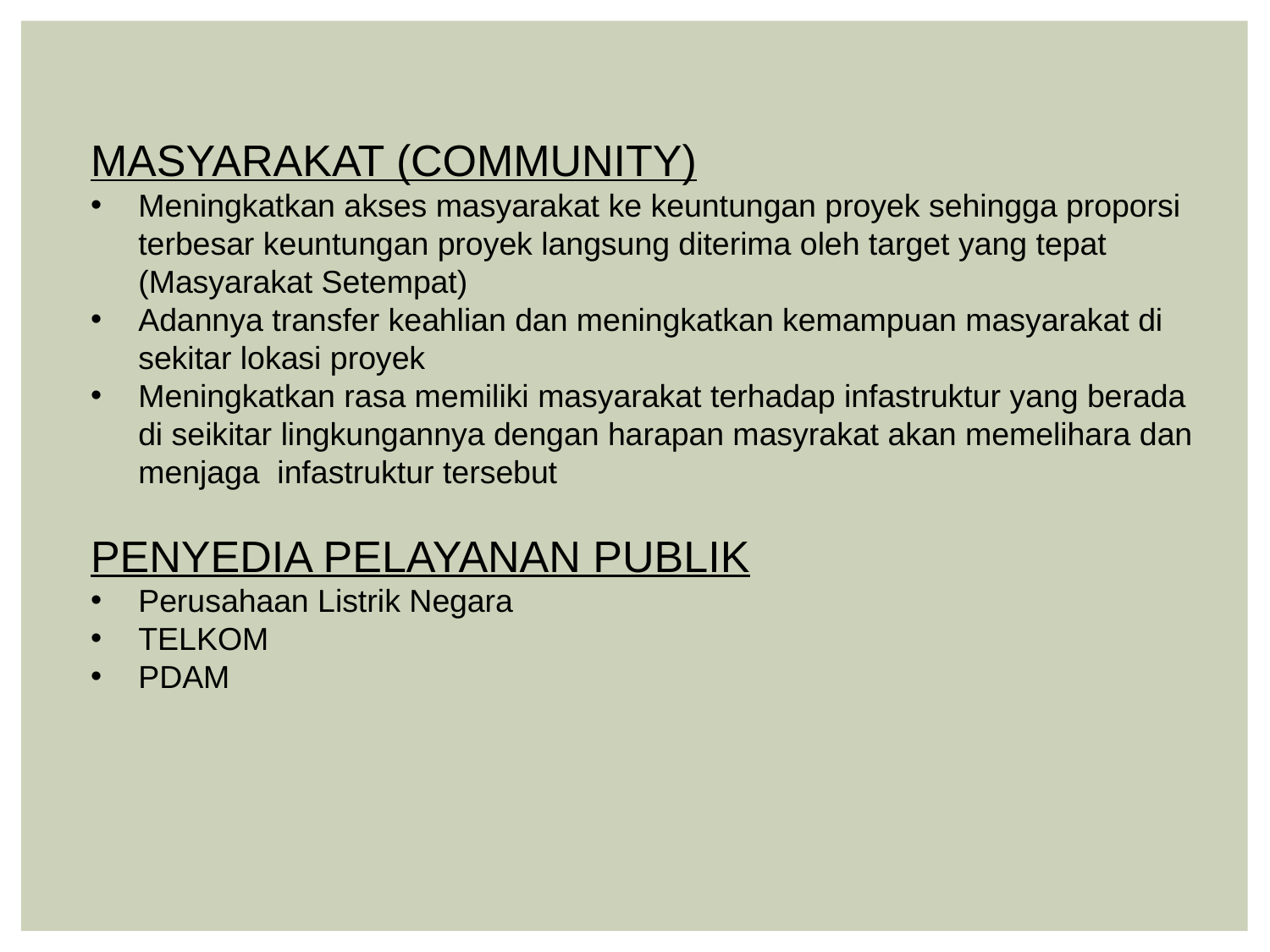

MASYARAKAT (COMMUNITY)
Meningkatkan akses masyarakat ke keuntungan proyek sehingga proporsi  terbesar keuntungan proyek langsung diterima oleh target yang tepat (Masyarakat Setempat)
Adannya transfer keahlian dan meningkatkan kemampuan masyarakat di sekitar lokasi proyek
Meningkatkan rasa memiliki masyarakat terhadap infastruktur yang berada di seikitar lingkungannya dengan harapan masyrakat akan memelihara dan menjaga  infastruktur tersebut

PENYEDIA PELAYANAN PUBLIK
Perusahaan Listrik Negara
TELKOM
PDAM